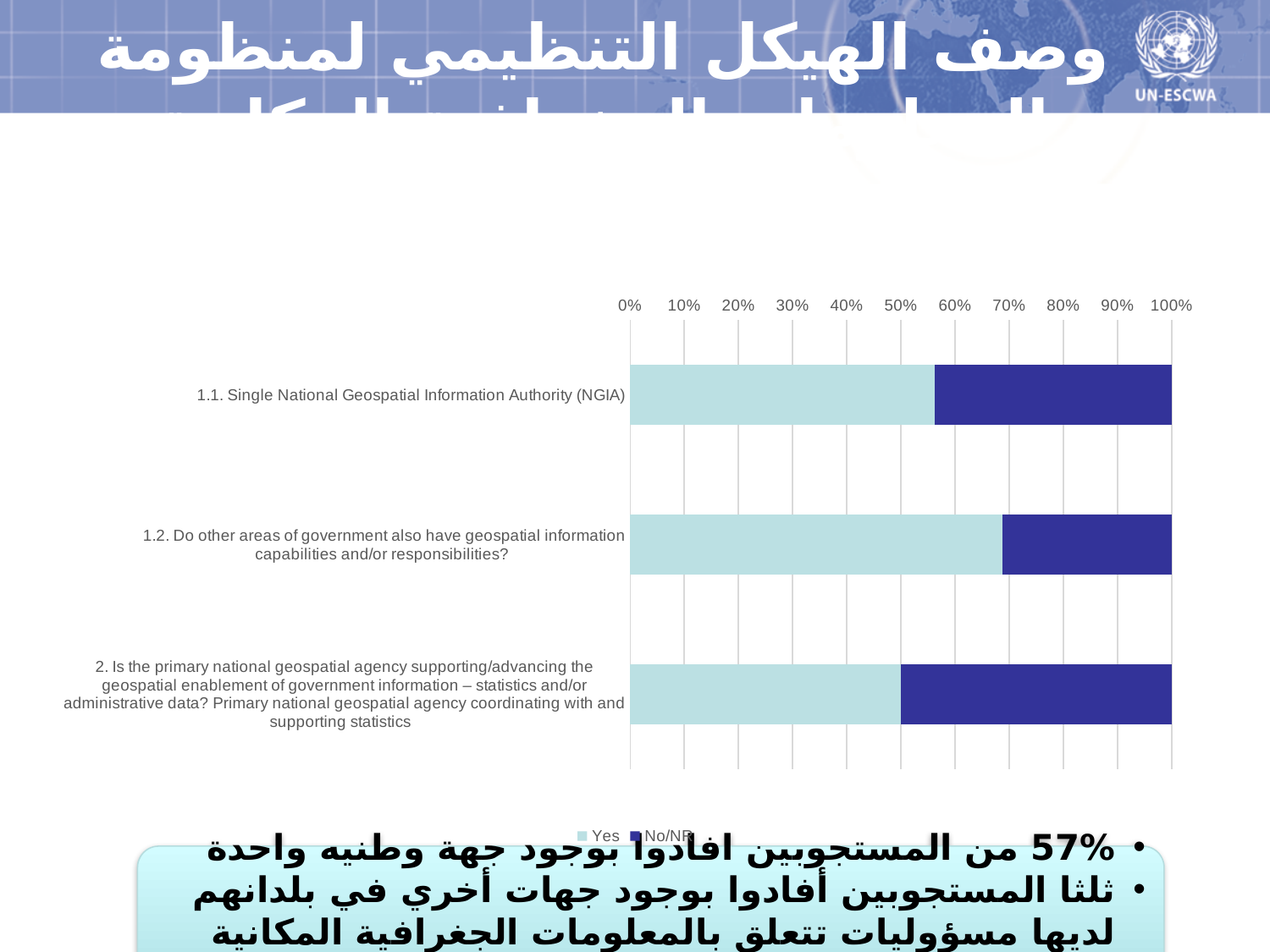

# وصف الهيكل التنظيمي لمنظومة المعلومات الجغرافية المكانية

### Chart

| Category | Yes | No/NR |
|---|---|---|
| 1.1. Single National Geospatial Information Authority (NGIA) | 0.5625 | 0.4375 |
| 1.2. Do other areas of government also have geospatial information capabilities and/or responsibilities?  | 0.6875 | 0.3125 |
| 2. Is the primary national geospatial agency supporting/advancing the geospatial enablement of government information – statistics and/or administrative data? Primary national geospatial agency coordinating with and supporting statistics   | 0.5 | 0.5 |
57% من المستجوبين افادوا بوجود جهة وطنيه واحدة
ثلثا المستجوبين أفادوا بوجود جهات أخري في بلدانهم لديها مسؤوليات تتعلق بالمعلومات الجغرافية المكانية